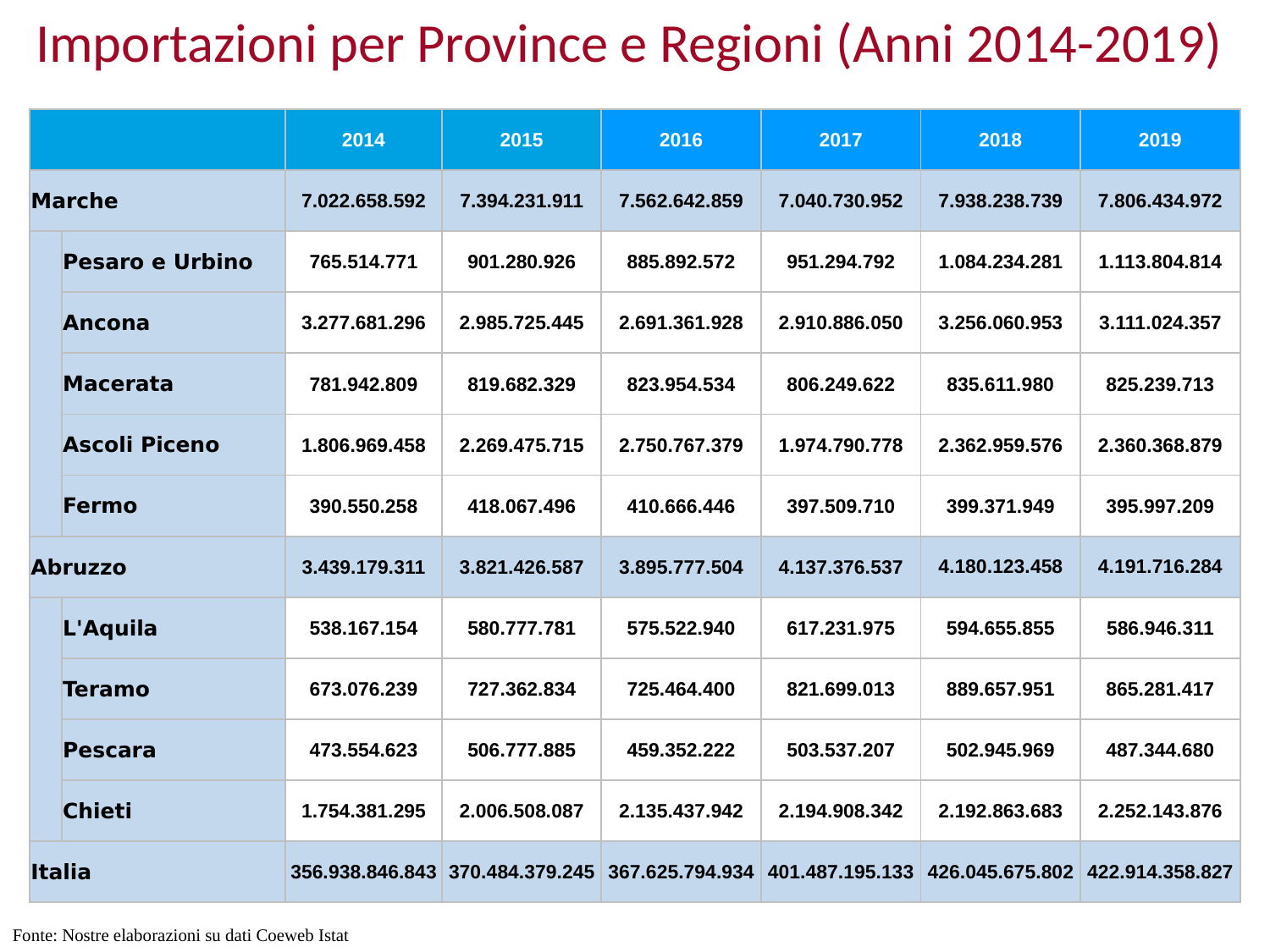

# Importazioni per Province e Regioni (Anni 2014-2019)
|  |  | 2014 | 2015 | 2016 | 2017 | 2018 | 2019 |
| --- | --- | --- | --- | --- | --- | --- | --- |
| Marche |  | 7.022.658.592 | 7.394.231.911 | 7.562.642.859 | 7.040.730.952 | 7.938.238.739 | 7.806.434.972 |
|  | Pesaro e Urbino | 765.514.771 | 901.280.926 | 885.892.572 | 951.294.792 | 1.084.234.281 | 1.113.804.814 |
|  | Ancona | 3.277.681.296 | 2.985.725.445 | 2.691.361.928 | 2.910.886.050 | 3.256.060.953 | 3.111.024.357 |
|  | Macerata | 781.942.809 | 819.682.329 | 823.954.534 | 806.249.622 | 835.611.980 | 825.239.713 |
|  | Ascoli Piceno | 1.806.969.458 | 2.269.475.715 | 2.750.767.379 | 1.974.790.778 | 2.362.959.576 | 2.360.368.879 |
|  | Fermo | 390.550.258 | 418.067.496 | 410.666.446 | 397.509.710 | 399.371.949 | 395.997.209 |
| Abruzzo |  | 3.439.179.311 | 3.821.426.587 | 3.895.777.504 | 4.137.376.537 | 4.180.123.458 | 4.191.716.284 |
|  | L'Aquila | 538.167.154 | 580.777.781 | 575.522.940 | 617.231.975 | 594.655.855 | 586.946.311 |
|  | Teramo | 673.076.239 | 727.362.834 | 725.464.400 | 821.699.013 | 889.657.951 | 865.281.417 |
|  | Pescara | 473.554.623 | 506.777.885 | 459.352.222 | 503.537.207 | 502.945.969 | 487.344.680 |
|  | Chieti | 1.754.381.295 | 2.006.508.087 | 2.135.437.942 | 2.194.908.342 | 2.192.863.683 | 2.252.143.876 |
| Italia |  | 356.938.846.843 | 370.484.379.245 | 367.625.794.934 | 401.487.195.133 | 426.045.675.802 | 422.914.358.827 |
Fonte: Nostre elaborazioni su dati Coeweb Istat